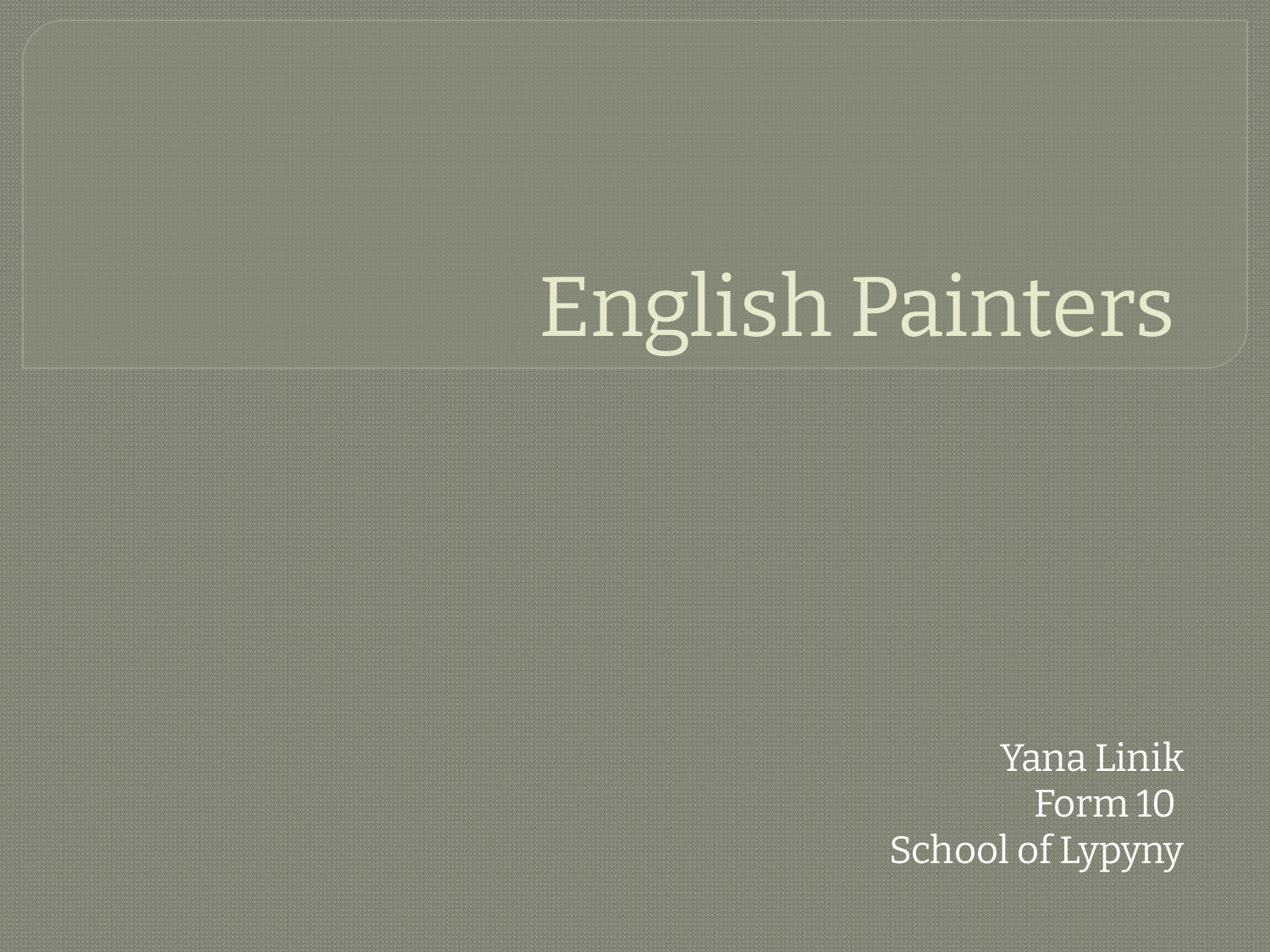

# English Painters

Yana Linik
Form 10
School of Lypyny